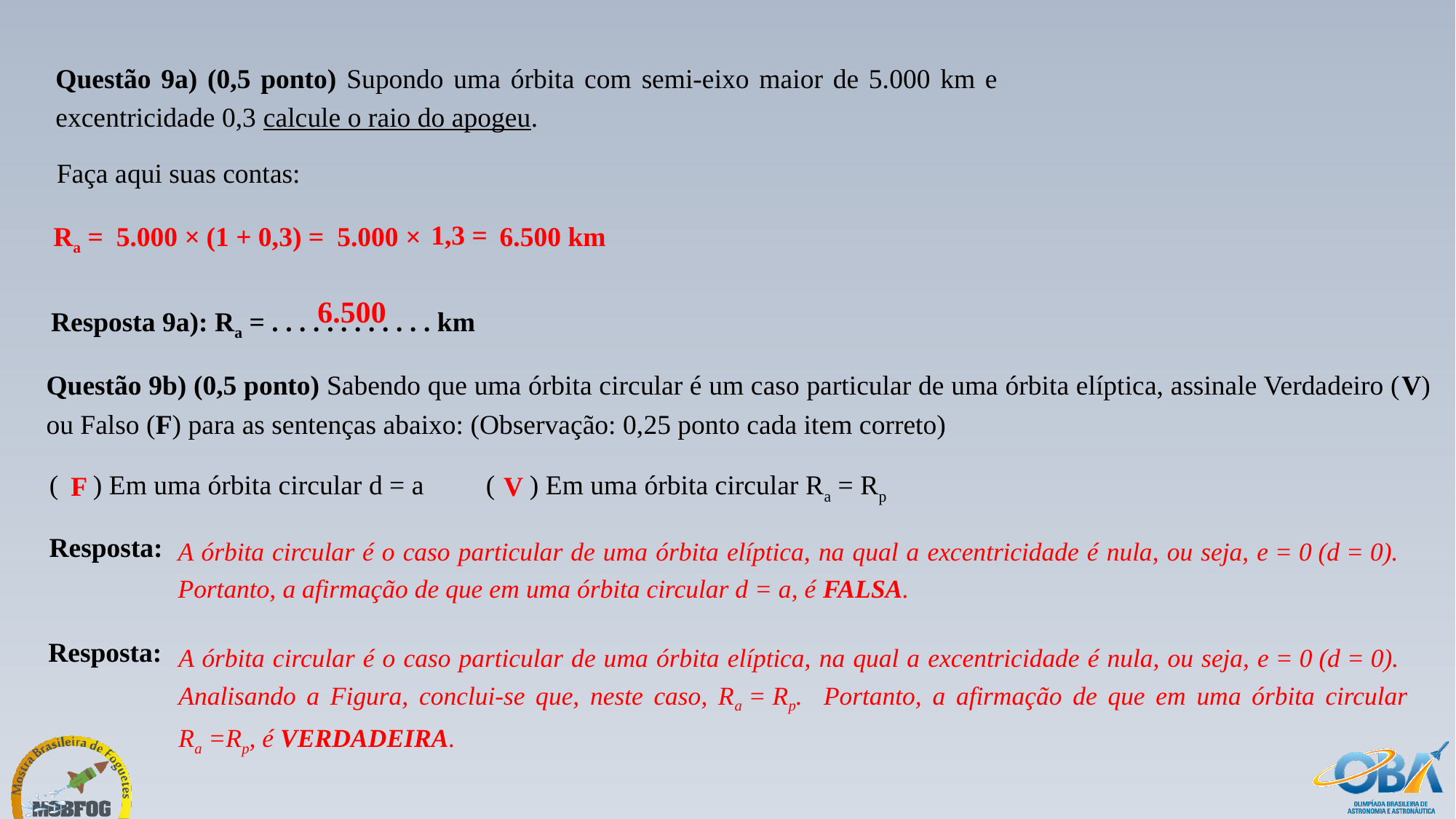

Questão 9a) (0,5 ponto) Supondo uma órbita com semi-eixo maior de 5.000 km e excentricidade 0,3 calcule o raio do apogeu.
Faça aqui suas contas:
1,3 =
Ra =
5.000 ×
5.000 ×
6.500 km
(1 + 0,3) =
6.500
Resposta 9a): Ra = . . . . . . . . . . . . km
Questão 9b) (0,5 ponto) Sabendo que uma órbita circular é um caso particular de uma órbita elíptica, assinale Verdadeiro (V) ou Falso (F) para as sentenças abaixo: (Observação: 0,25 ponto cada item correto)
(     ) Em uma órbita circular d = a	(     ) Em uma órbita circular Ra = Rp
F
V
A órbita circular é o caso particular de uma órbita elíptica, na qual a excentricidade é nula, ou seja, e = 0 (d = 0).  Portanto, a afirmação de que em uma órbita circular d = a, é FALSA.
Resposta:
Resposta:
A órbita circular é o caso particular de uma órbita elíptica, na qual a excentricidade é nula, ou seja, e = 0 (d = 0).  Analisando a Figura, conclui-se que, neste caso, Ra = Rp.  Portanto, a afirmação de que em uma órbita circular Ra =Rp, é VERDADEIRA.